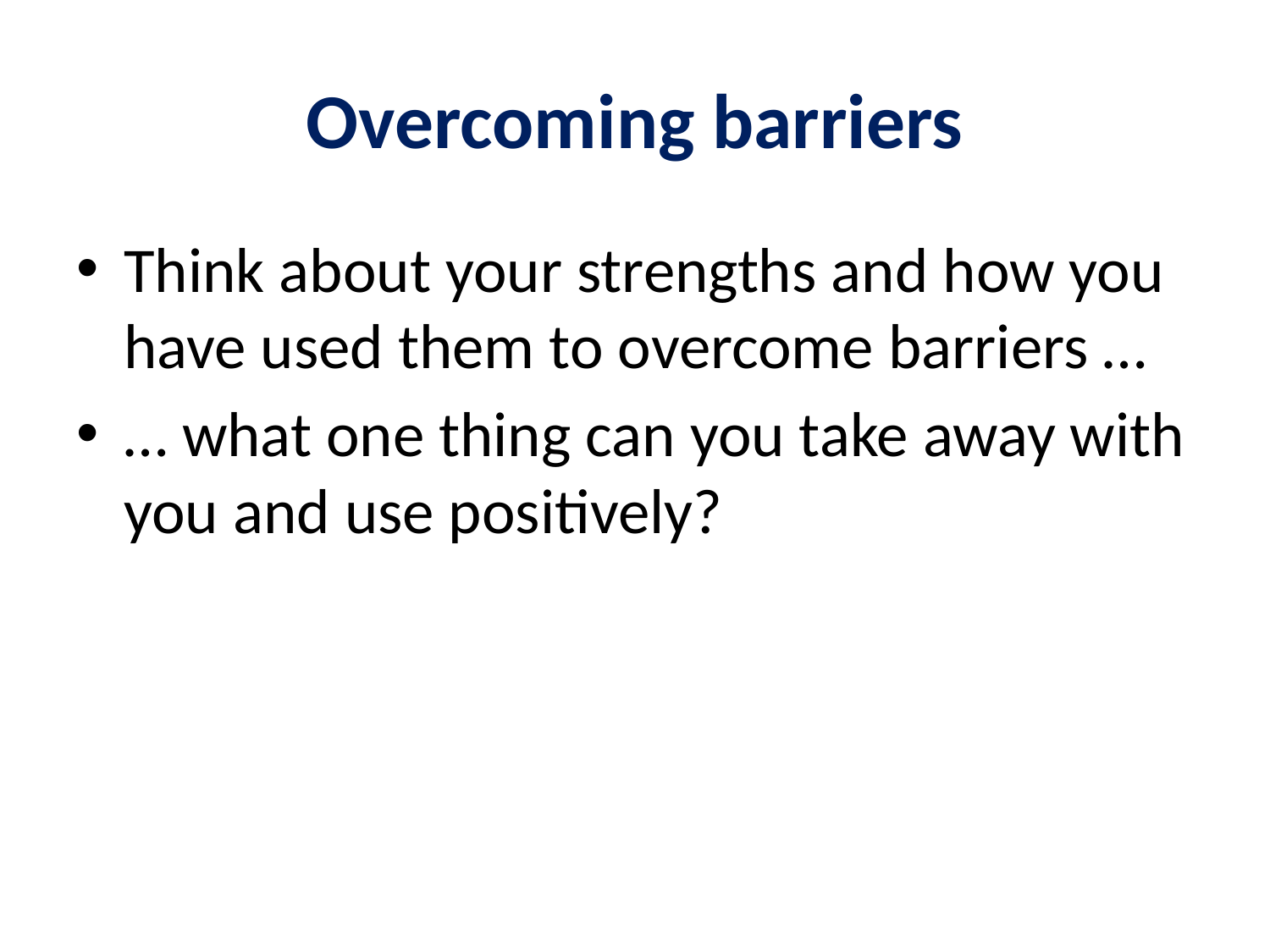

# Overcoming barriers
Think about your strengths and how you have used them to overcome barriers …
… what one thing can you take away with you and use positively?